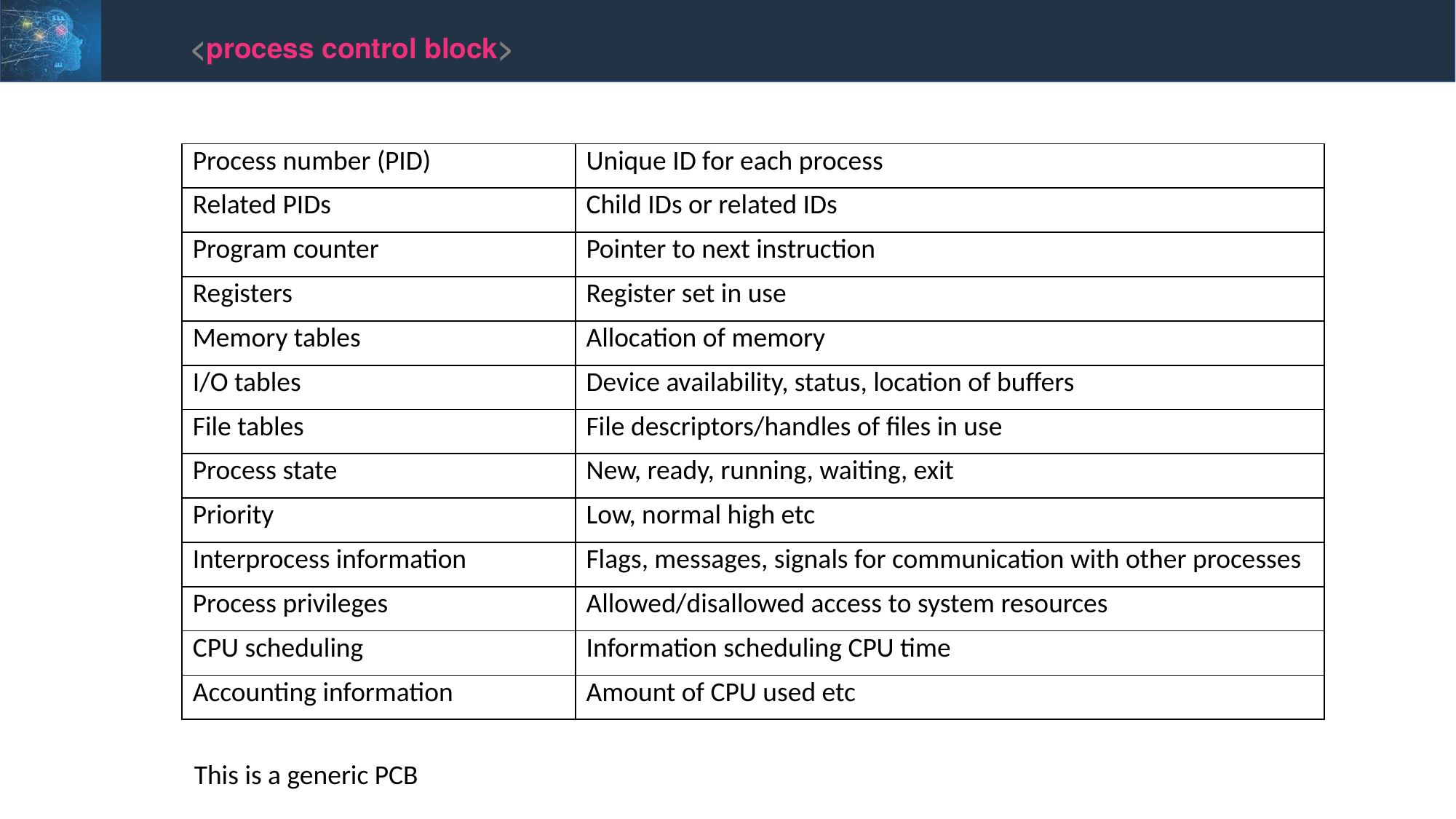

<process control block>
| Process number (PID) | Unique ID for each process |
| --- | --- |
| Related PIDs | Child IDs or related IDs |
| Program counter | Pointer to next instruction |
| Registers | Register set in use |
| Memory tables | Allocation of memory |
| I/O tables | Device availability, status, location of buffers |
| File tables | File descriptors/handles of files in use |
| Process state | New, ready, running, waiting, exit |
| Priority | Low, normal high etc |
| Interprocess information | Flags, messages, signals for communication with other processes |
| Process privileges | Allowed/disallowed access to system resources |
| CPU scheduling | Information scheduling CPU time |
| Accounting information | Amount of CPU used etc |
This is a generic PCB